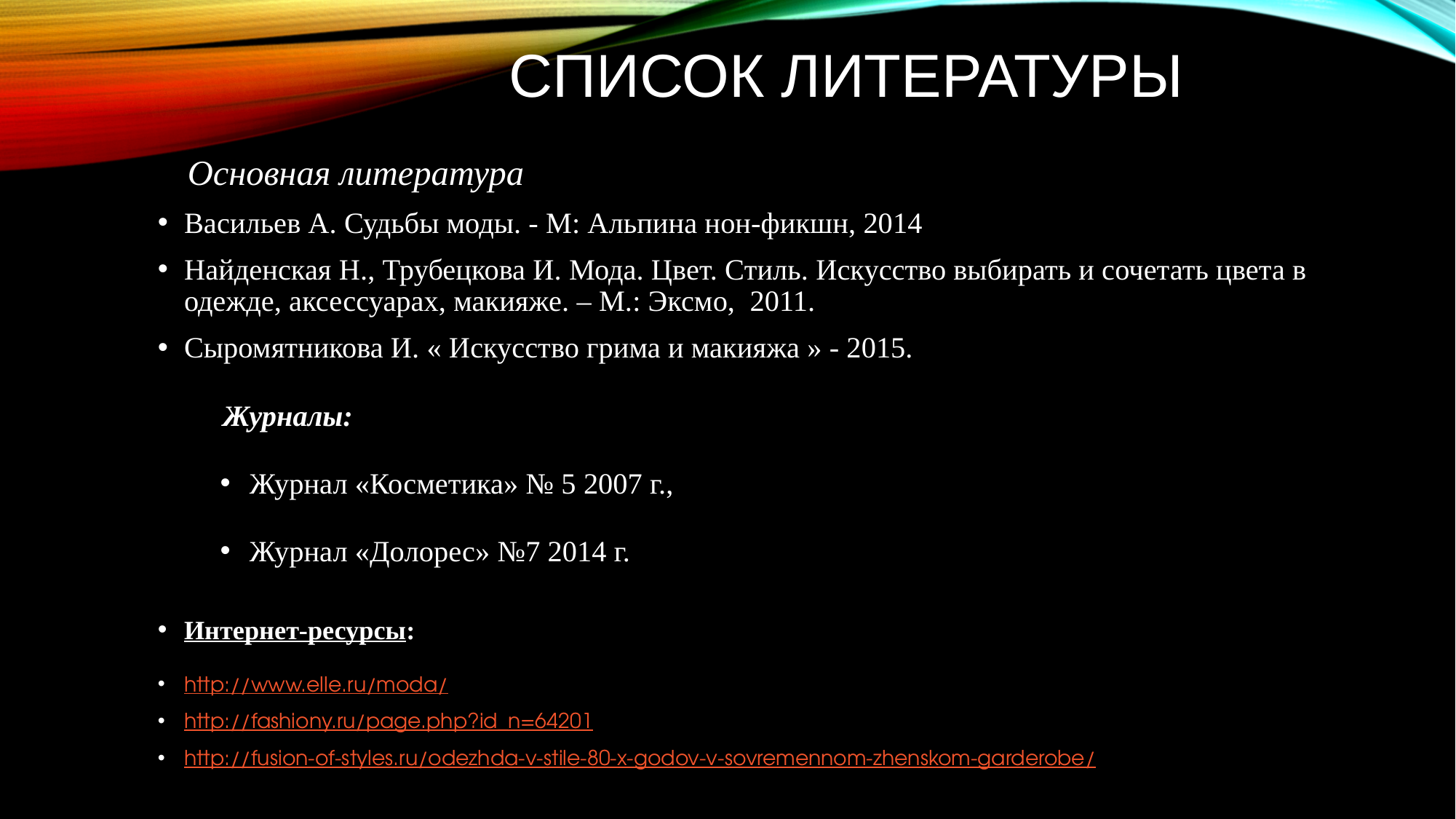

# Список литературы
    Основная литература
Васильев А. Судьбы моды. - М: Альпина нон-фикшн, 2014
Найденская Н., Трубецкова И. Мода. Цвет. Стиль. Искусство выбирать и сочетать цвета в одежде, аксессуарах, макияже. – М.: Эксмо,  2011.
Сыромятникова И. « Искусство грима и макияжа » - 2015.
Журналы:
Журнал «Косметика» № 5 2007 г.,
Журнал «Долорес» №7 2014 г.
Интернет-ресурсы:
http://www.elle.ru/moda/
http://fashiony.ru/page.php?id_n=64201
http://fusion-of-styles.ru/odezhda-v-stile-80-x-godov-v-sovremennom-zhenskom-garderobe/